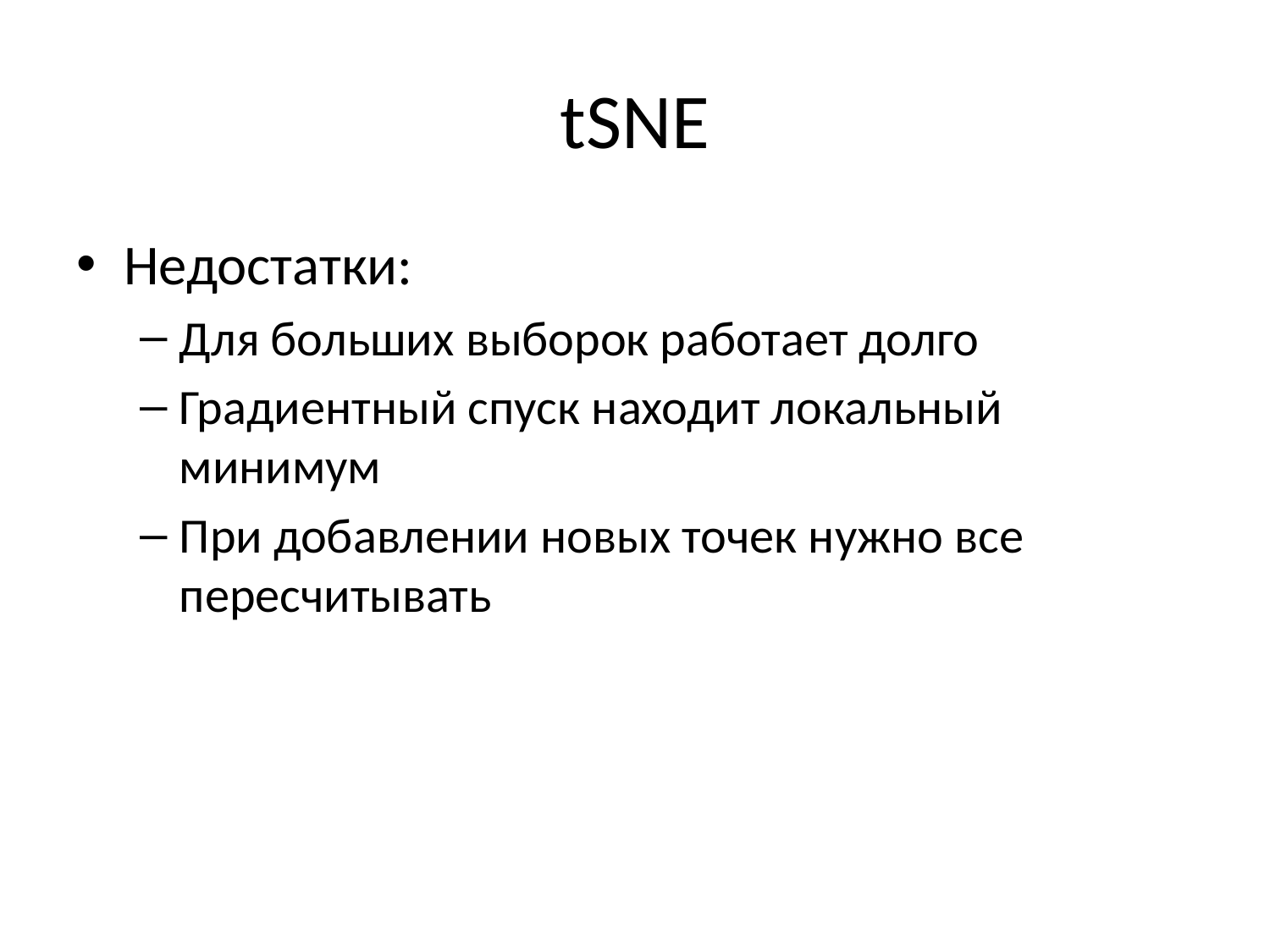

# tSNE
Недостатки:
Для больших выборок работает долго
Градиентный спуск находит локальный минимум
При добавлении новых точек нужно все пересчитывать